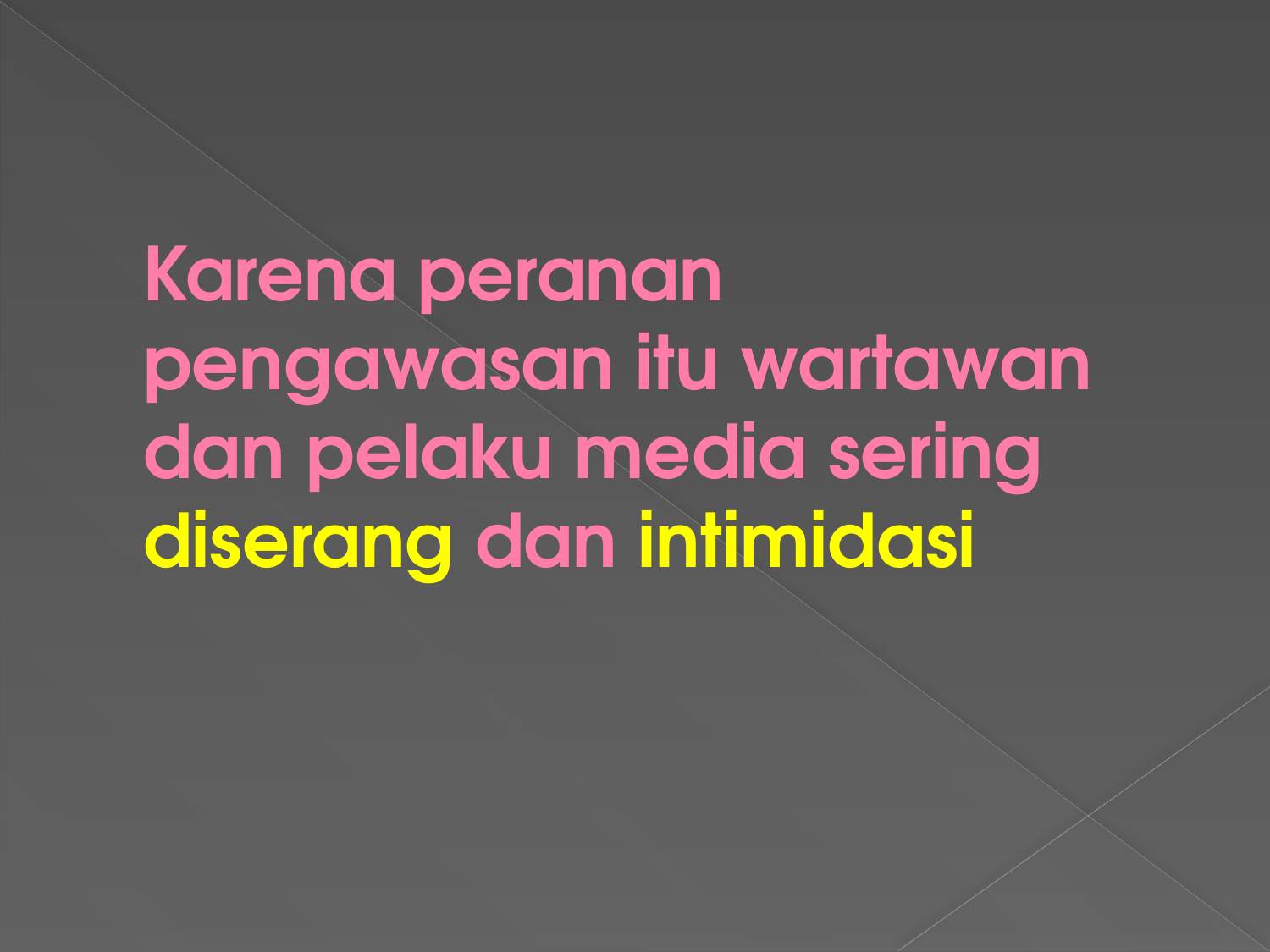

# Karena peranan pengawasan itu wartawan dan pelaku media sering diserang dan intimidasi